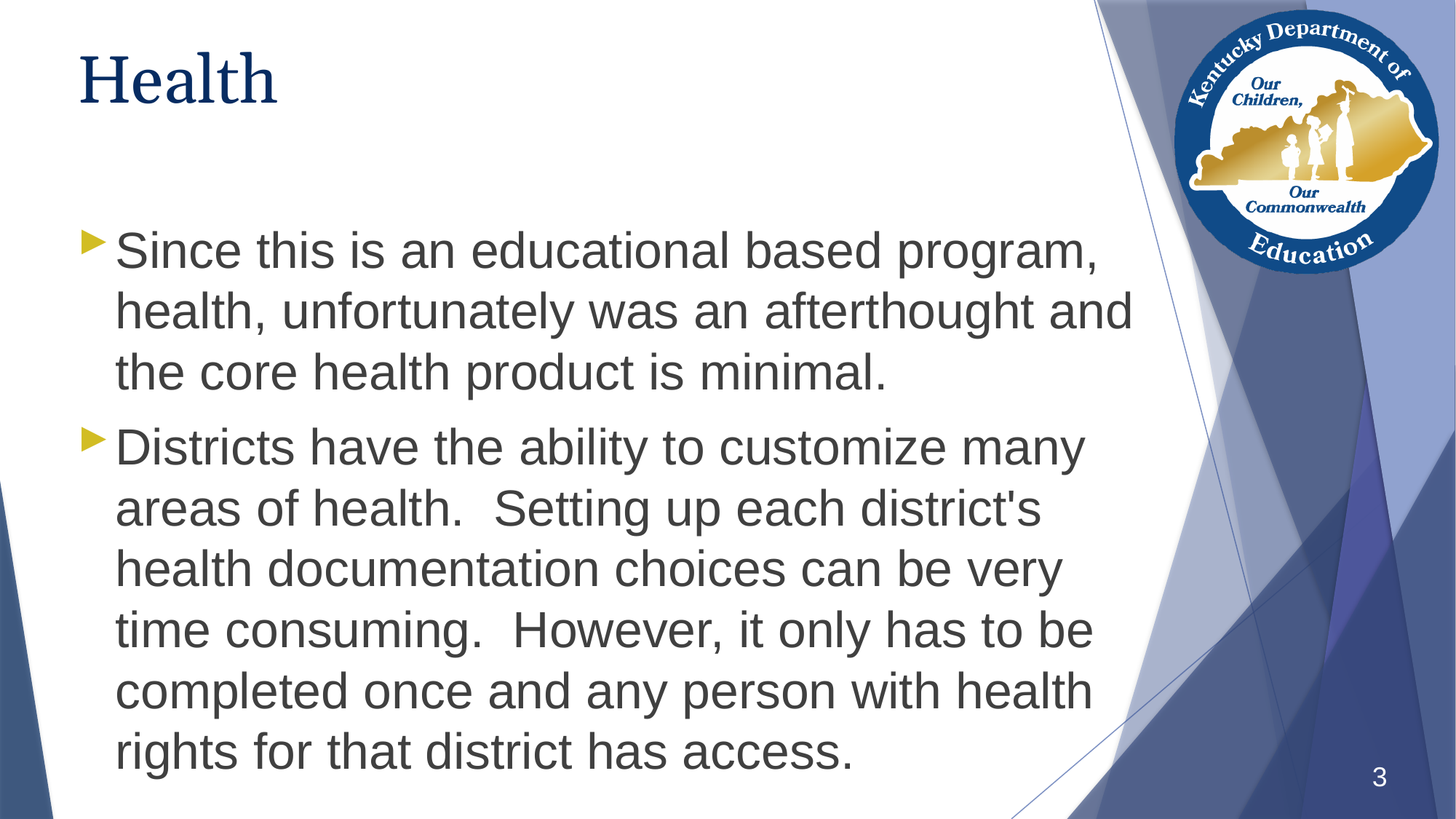

# Health
Since this is an educational based program, health, unfortunately was an afterthought and the core health product is minimal.
Districts have the ability to customize many areas of health.  Setting up each district's health documentation choices can be very time consuming.  However, it only has to be completed once and any person with health rights for that district has access.
3